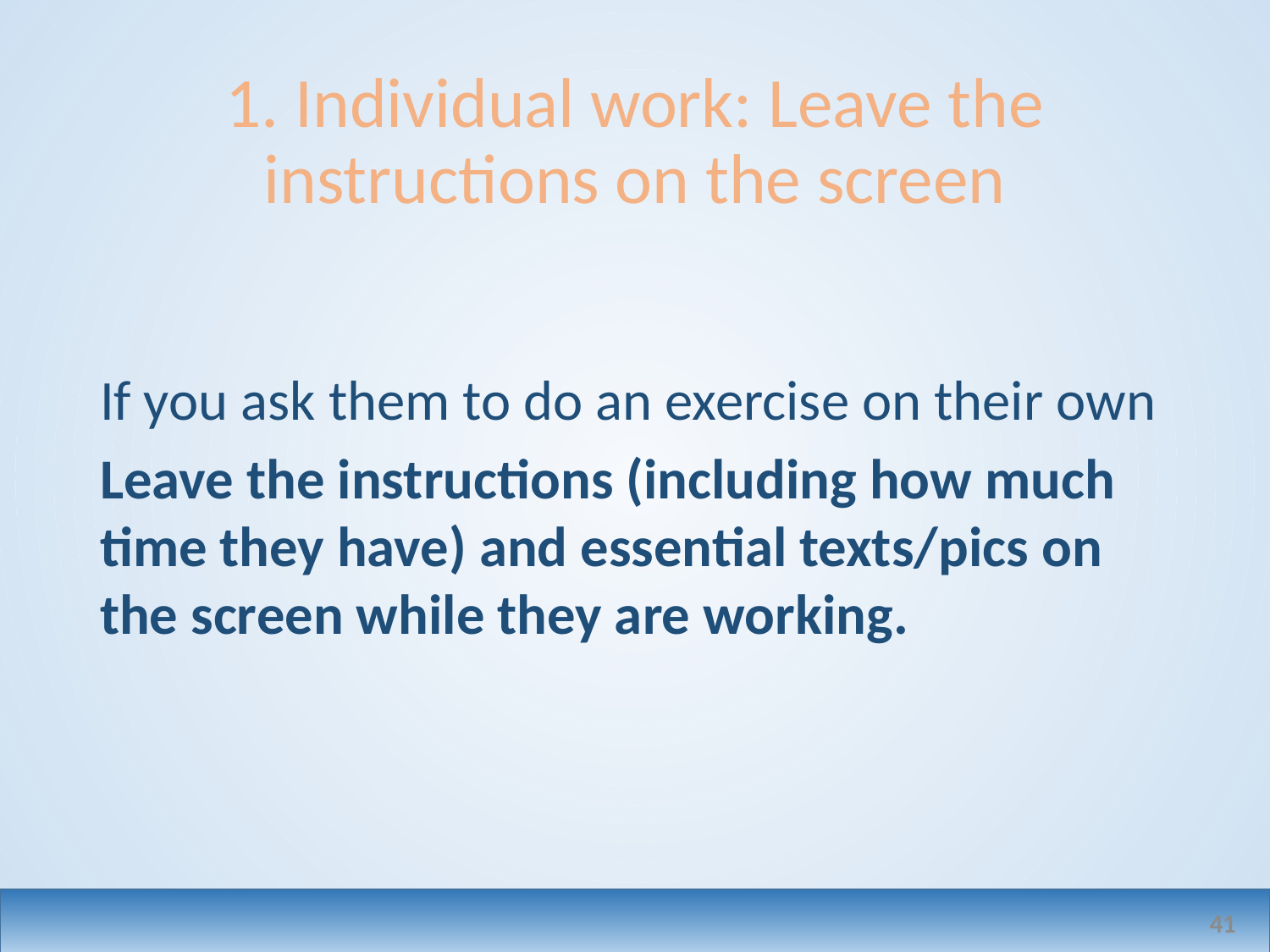

# 1. Individual work: Leave the instructions on the screen
If you ask them to do an exercise on their own
Leave the instructions (including how much time they have) and essential texts/pics on the screen while they are working.
41